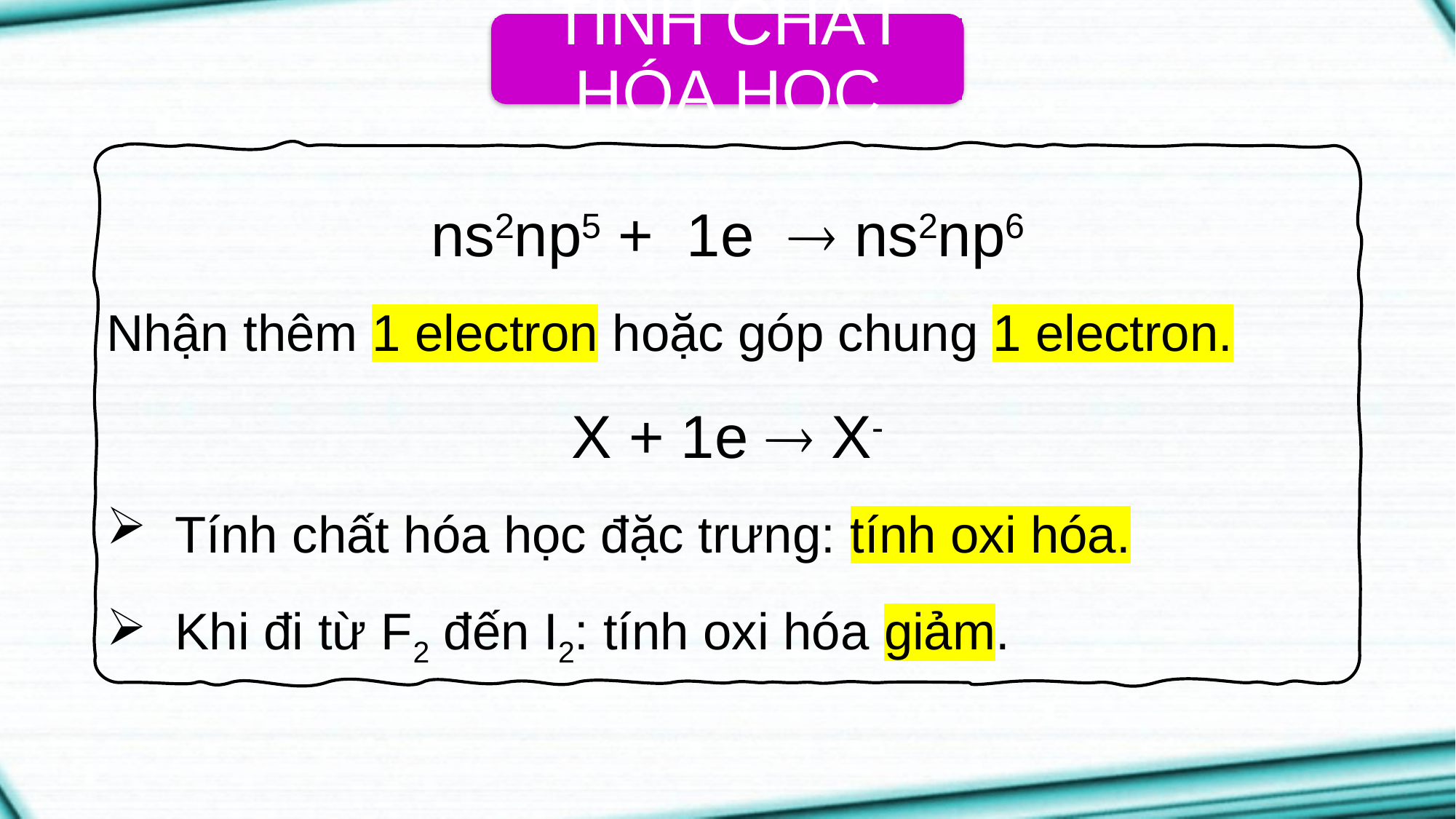

TÍNH CHẤT HÓA HỌC
ns2np5 +  1e  → ns2np6
Nhận thêm 1 electron hoặc góp chung 1 electron.
X + 1e → X-
 Tính chất hóa học đặc trưng: tính oxi hóa.
 Khi đi từ F2 đến I2: tính oxi hóa giảm.